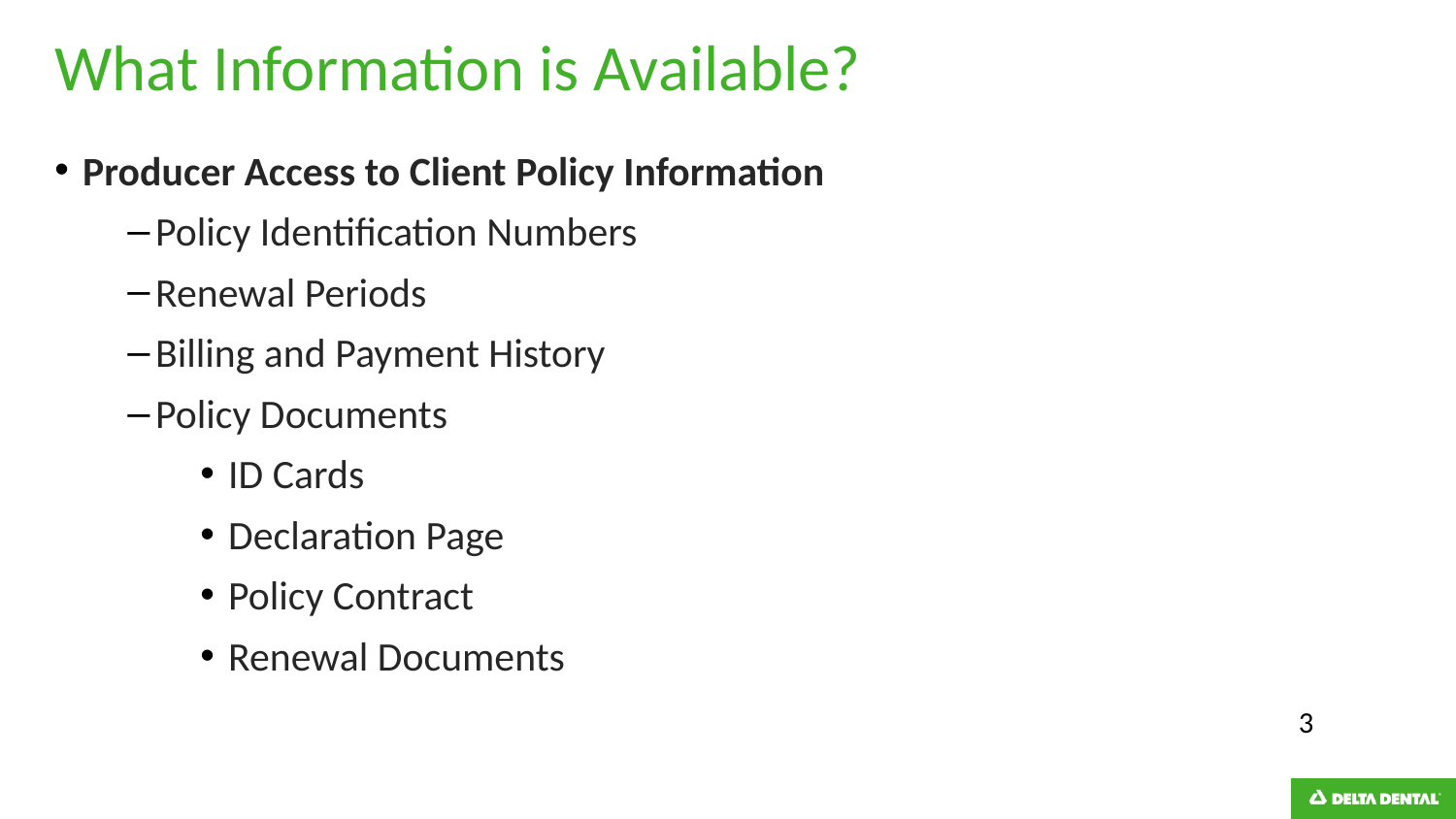

# What Information is Available?
Producer Access to Client Policy Information
Policy Identification Numbers
Renewal Periods
Billing and Payment History
Policy Documents
ID Cards
Declaration Page
Policy Contract
Renewal Documents

3